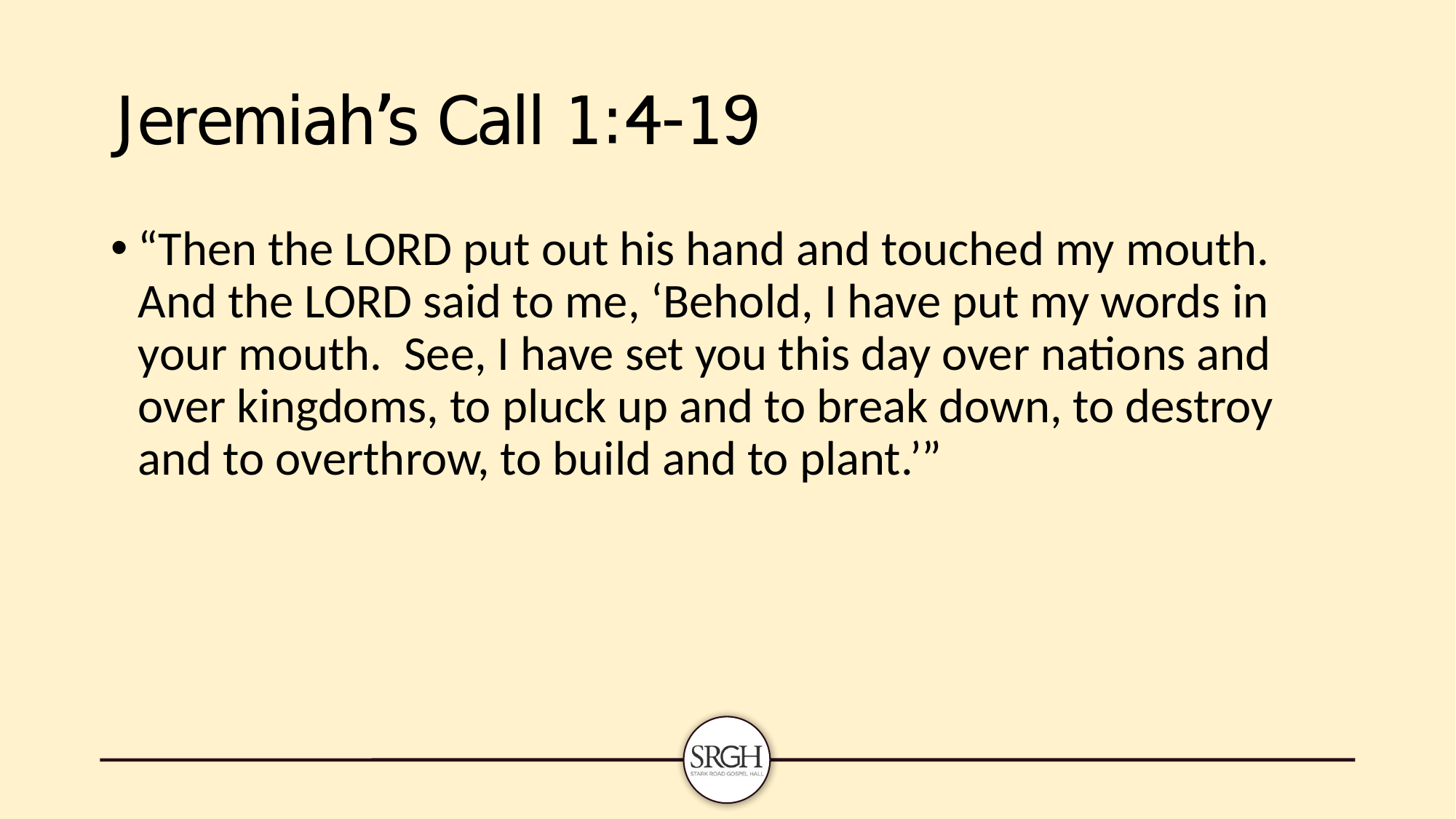

# Jeremiah’s Call 1:4-19
“Then the LORD put out his hand and touched my mouth.  And the LORD said to me, ‘Behold, I have put my words in your mouth.  See, I have set you this day over nations and over kingdoms, to pluck up and to break down, to destroy and to overthrow, to build and to plant.’”